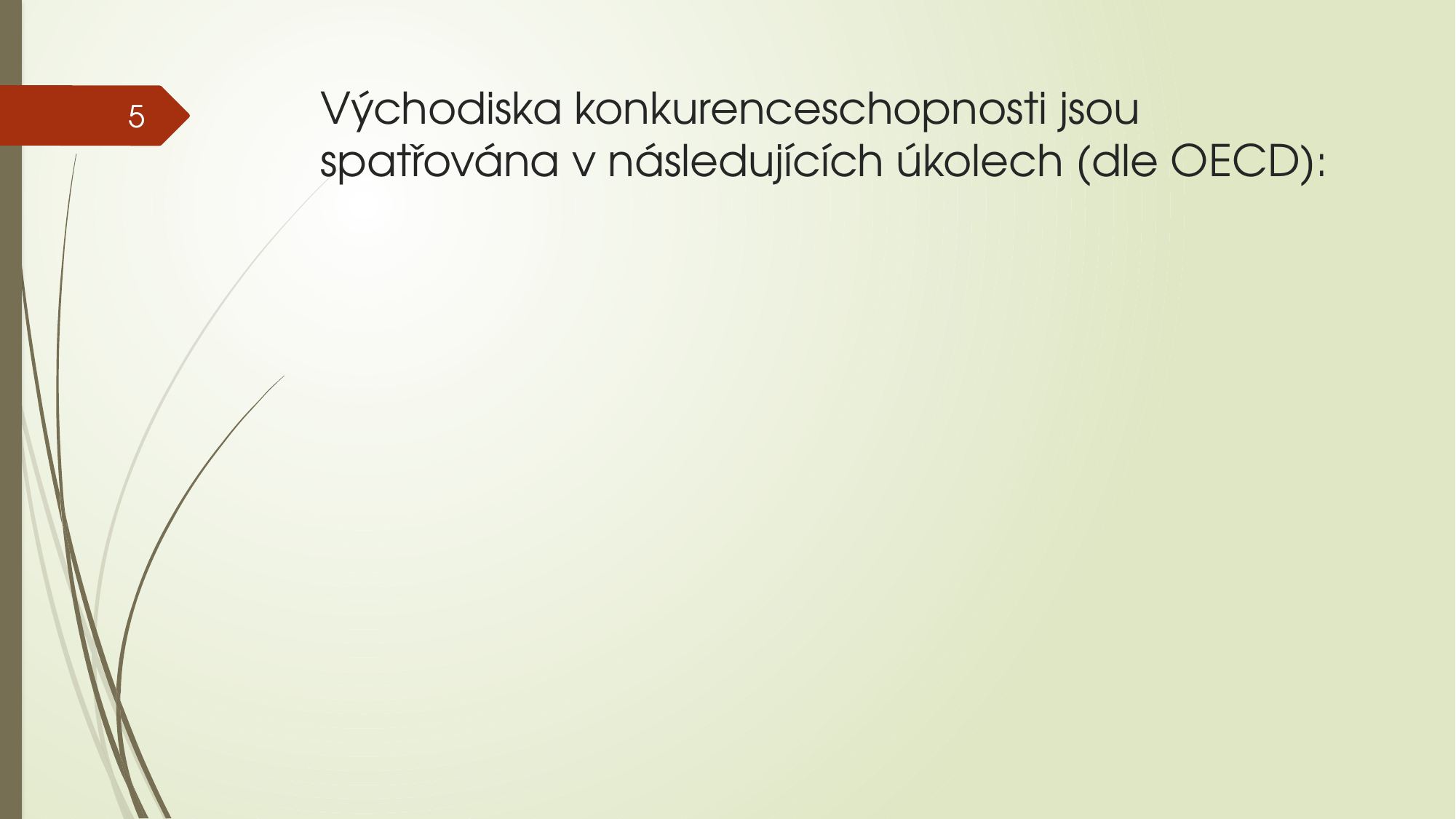

# Východiska konkurenceschopnosti jsou spatřována v následujících úkolech (dle OECD):
5